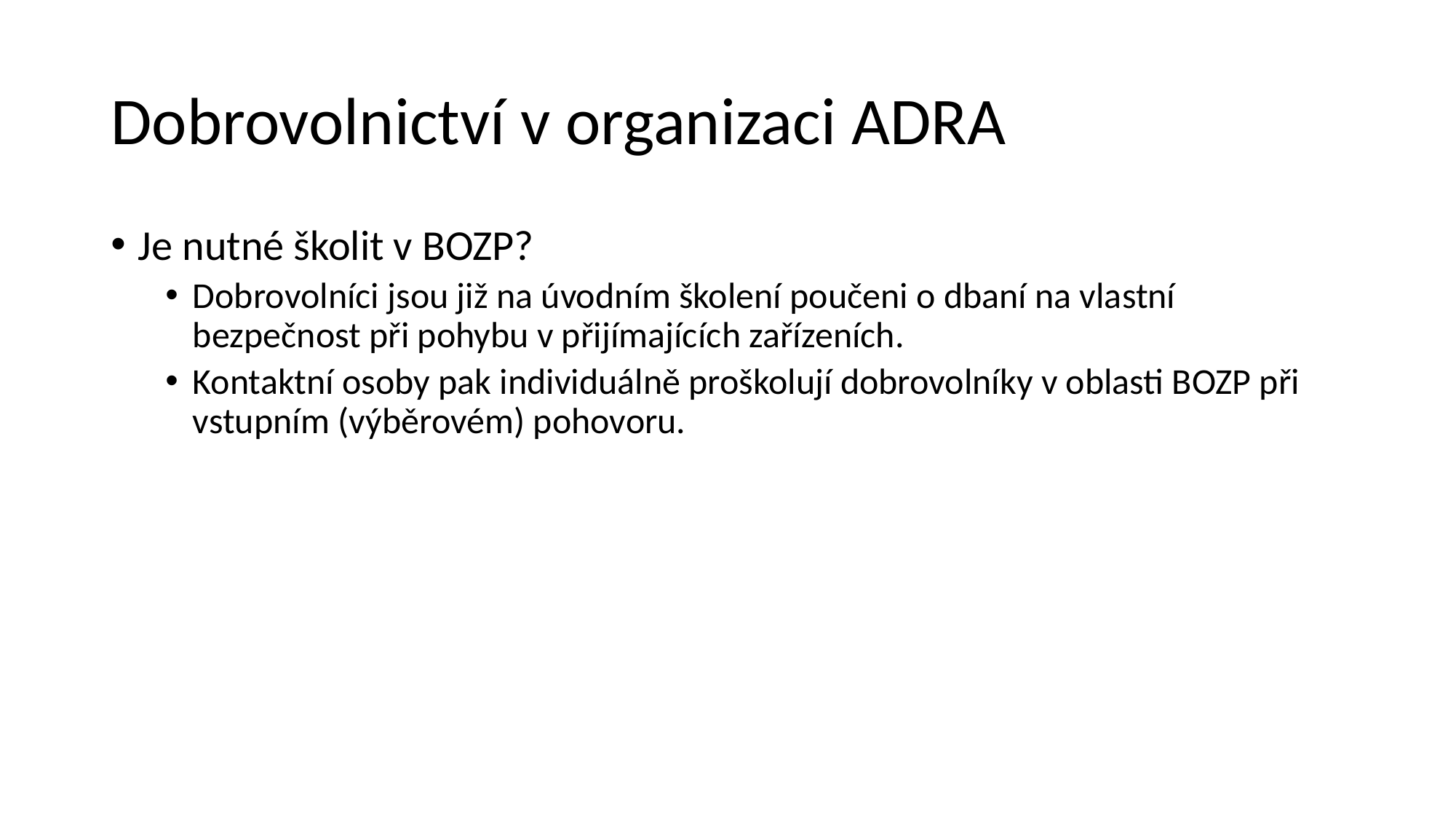

# Dobrovolnictví v organizaci ADRA
Je nutné školit v BOZP?
Dobrovolníci jsou již na úvodním školení poučeni o dbaní na vlastní bezpečnost při pohybu v přijímajících zařízeních.
Kontaktní osoby pak individuálně proškolují dobrovolníky v oblasti BOZP při vstupním (výběrovém) pohovoru.